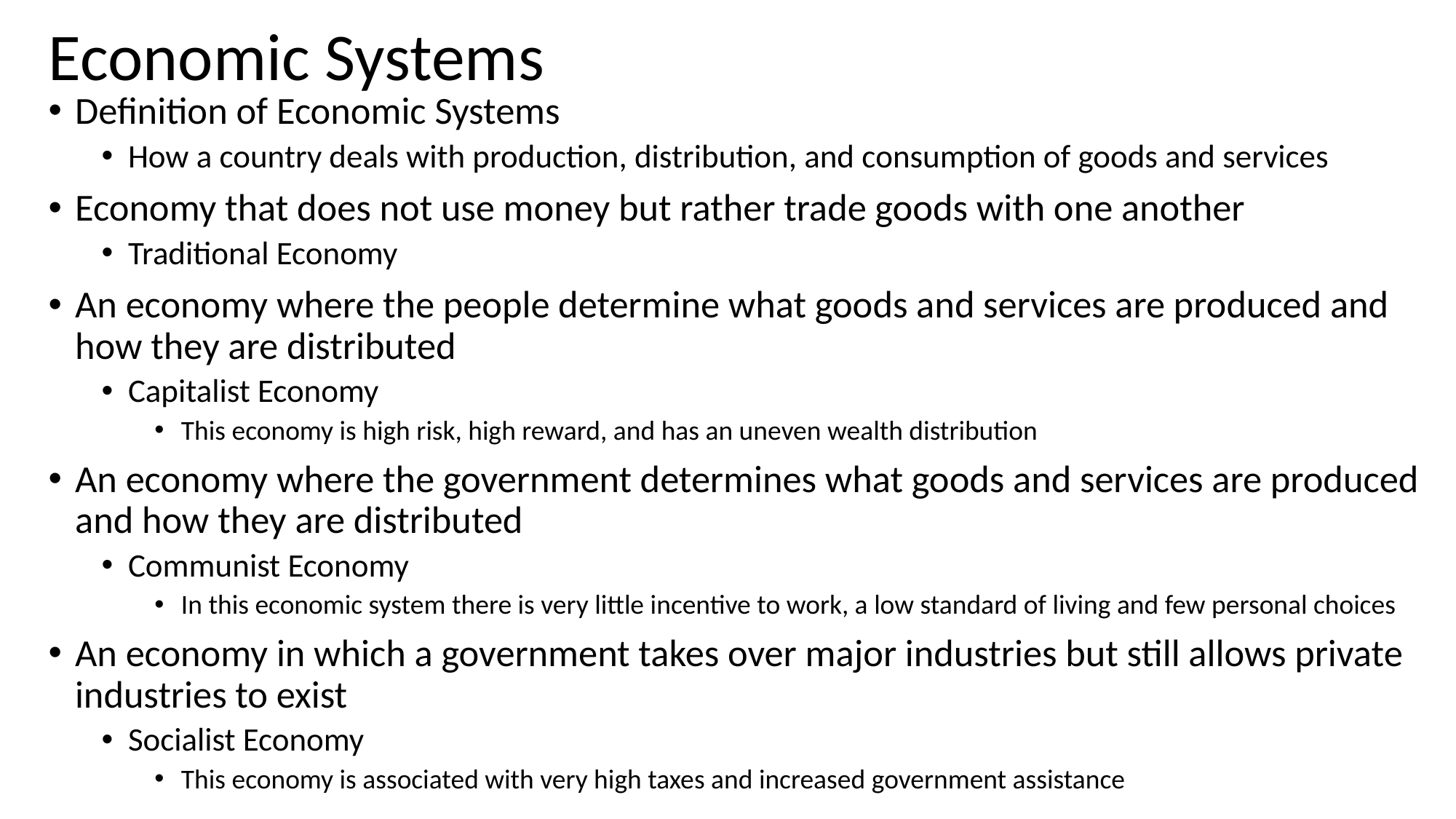

# Economic Systems
Definition of Economic Systems
How a country deals with production, distribution, and consumption of goods and services
Economy that does not use money but rather trade goods with one another
Traditional Economy
An economy where the people determine what goods and services are produced and how they are distributed
Capitalist Economy
This economy is high risk, high reward, and has an uneven wealth distribution
An economy where the government determines what goods and services are produced and how they are distributed
Communist Economy
In this economic system there is very little incentive to work, a low standard of living and few personal choices
An economy in which a government takes over major industries but still allows private industries to exist
Socialist Economy
This economy is associated with very high taxes and increased government assistance